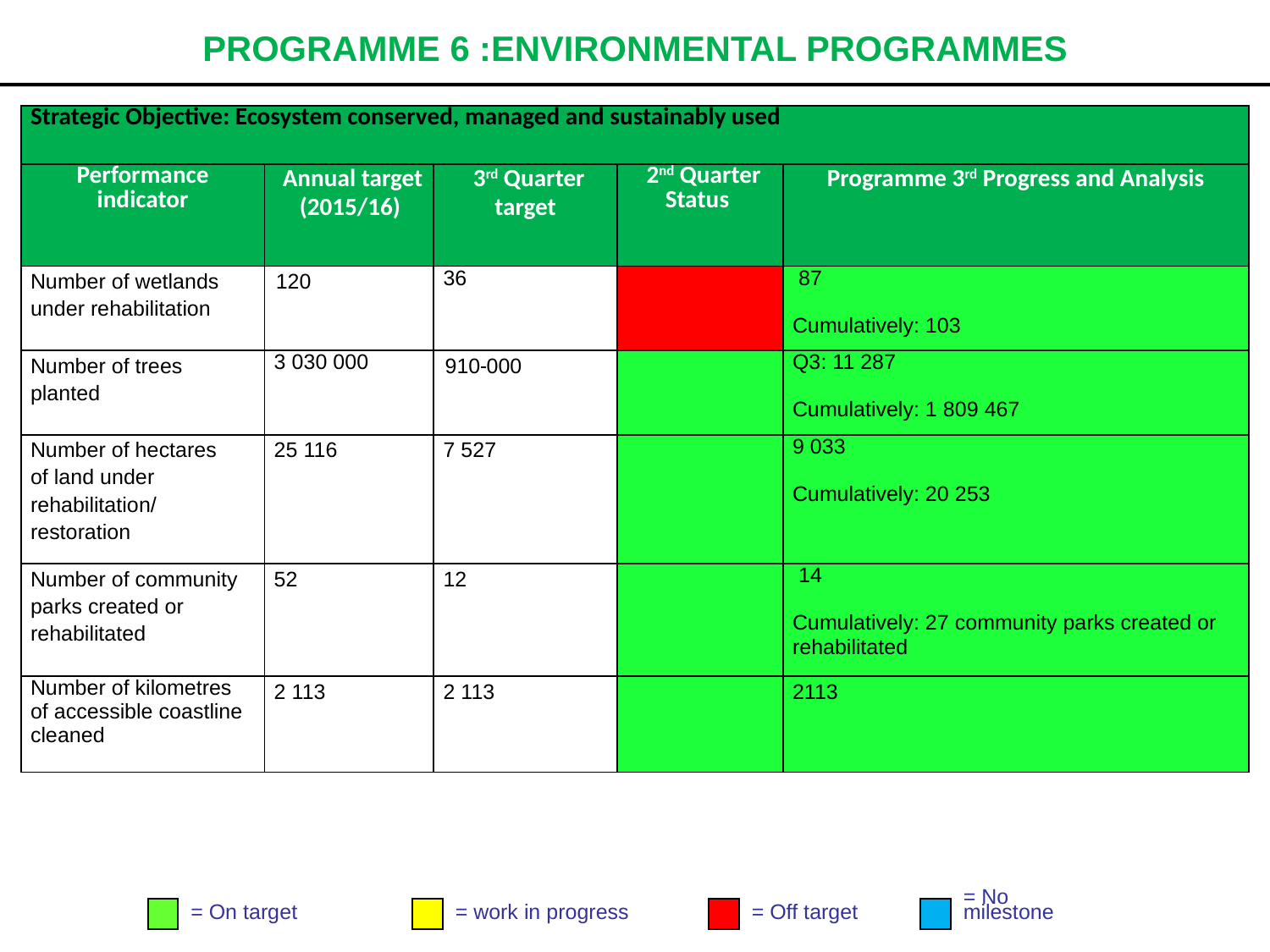

# PROGRAMME 6 :ENVIRONMENTAL PROGRAMMES

| Strategic Objective: Ecosystem conserved, managed and sustainably used |  |  |  |  |
| --- | --- | --- | --- | --- |
| Performance indicator | Annual target (2015/16) | 3rd Quarter target | 2nd Quarter Status | Programme 3rd Progress and Analysis |
| Number of wetlands under rehabilitation | 120 | 36 |  | 87   Cumulatively: 103 |
| Number of trees planted | 3 030 000 | 910 000 |  | Q3: 11 287   Cumulatively: 1 809 467 |
| Number of hectares of land under rehabilitation/ restoration | 25 116 | 7 527 |  | 9 033   Cumulatively: 20 253 |
| Number of community parks created or rehabilitated | 52 | 12 |  | 14 Cumulatively: 27 community parks created or rehabilitated |
| Number of kilometres of accessible coastline cleaned | 2 113 | 2 113 |  | 2113 |
= On target
= work in progress
= Off target

= No
milestone